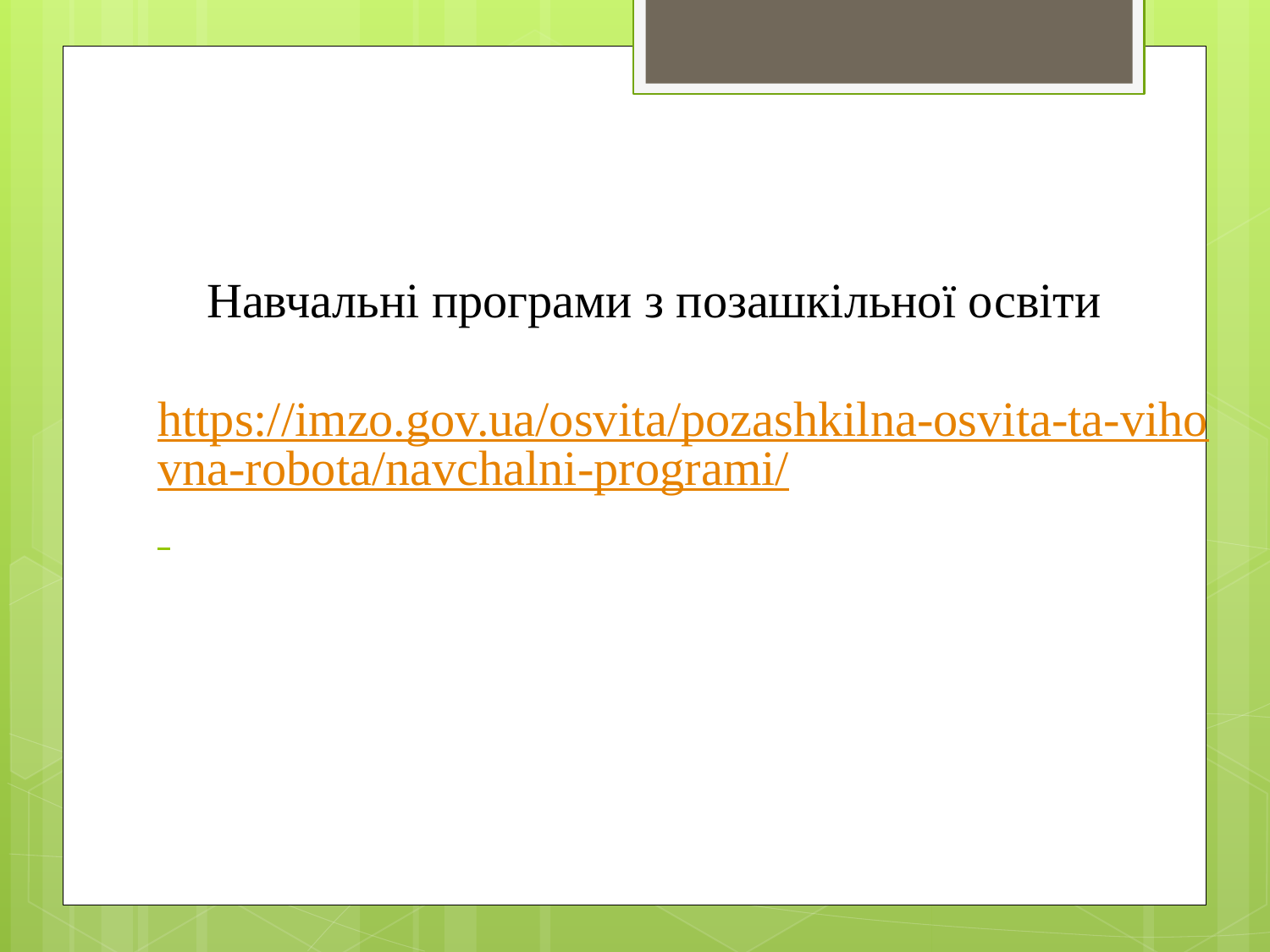

# Навчальні програми з позашкільної освіти https://imzo.gov.ua/osvita/pozashkilna-osvita-ta-vihovna-robota/navchalni-programi/